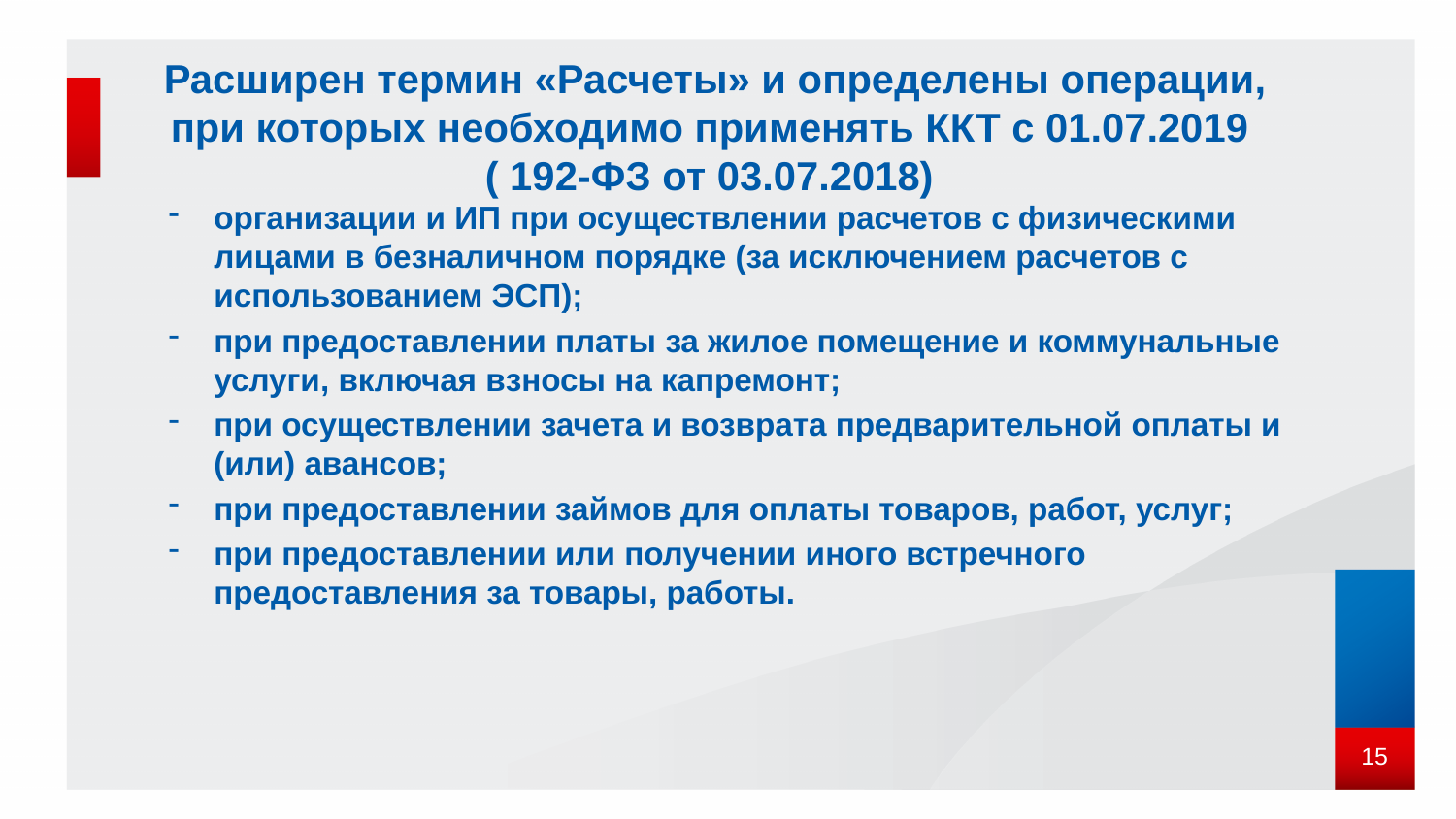

# Расширен термин «Расчеты» и определены операции, при которых необходимо применять ККТ с 01.07.2019 ( 192-ФЗ от 03.07.2018)
организации и ИП при осуществлении расчетов с физическими лицами в безналичном порядке (за исключением расчетов с использованием ЭСП);
при предоставлении платы за жилое помещение и коммунальные услуги, включая взносы на капремонт;
при осуществлении зачета и возврата предварительной оплаты и (или) авансов;
при предоставлении займов для оплаты товаров, работ, услуг;
при предоставлении или получении иного встречного предоставления за товары, работы.
15